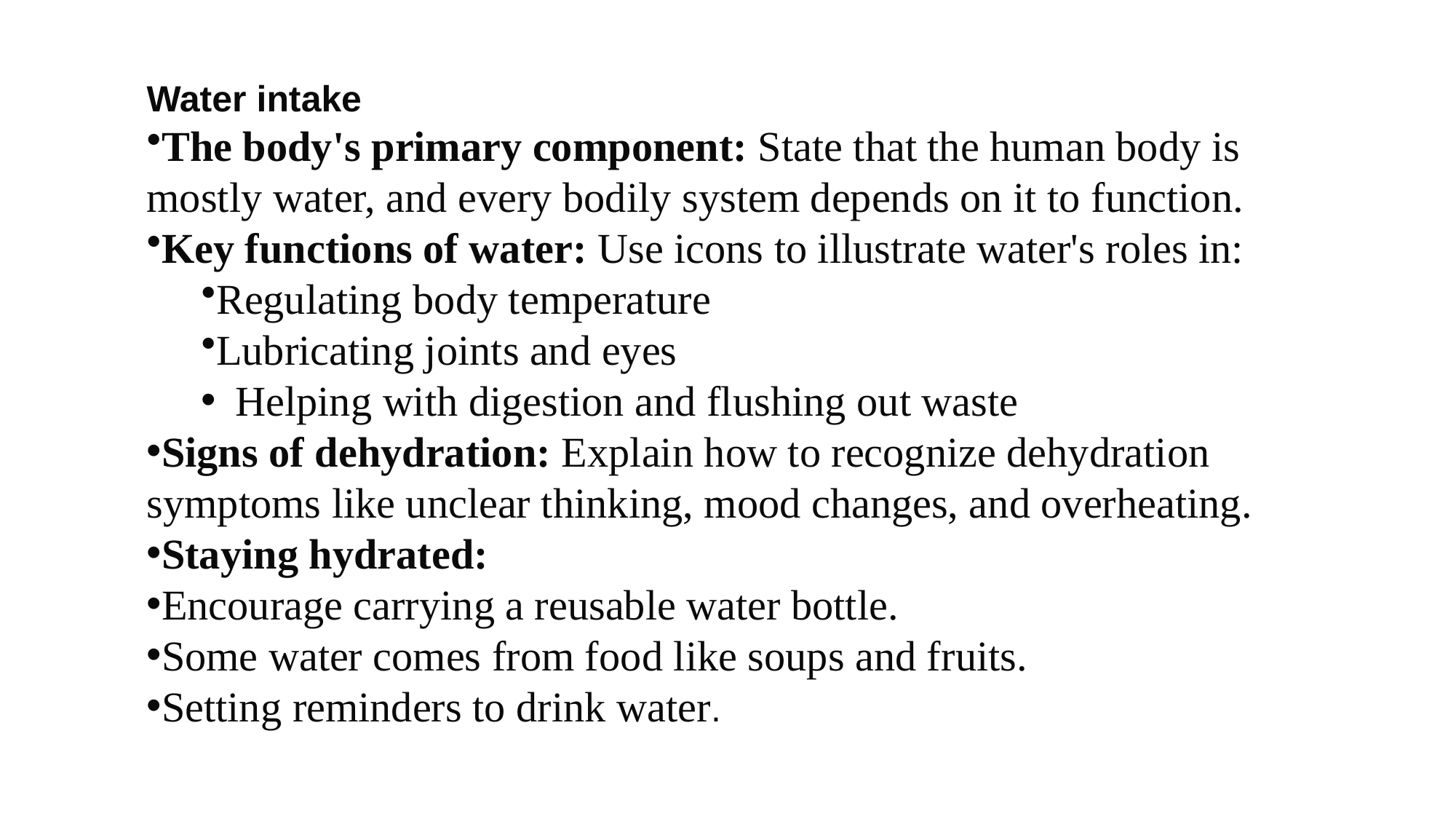

Water intake
The body's primary component: State that the human body is mostly water, and every bodily system depends on it to function.
Key functions of water: Use icons to illustrate water's roles in:
Regulating body temperature
Lubricating joints and eyes
Helping with digestion and flushing out waste
Signs of dehydration: Explain how to recognize dehydration symptoms like unclear thinking, mood changes, and overheating.
Staying hydrated:
Encourage carrying a reusable water bottle.
Some water comes from food like soups and fruits.
Setting reminders to drink water.